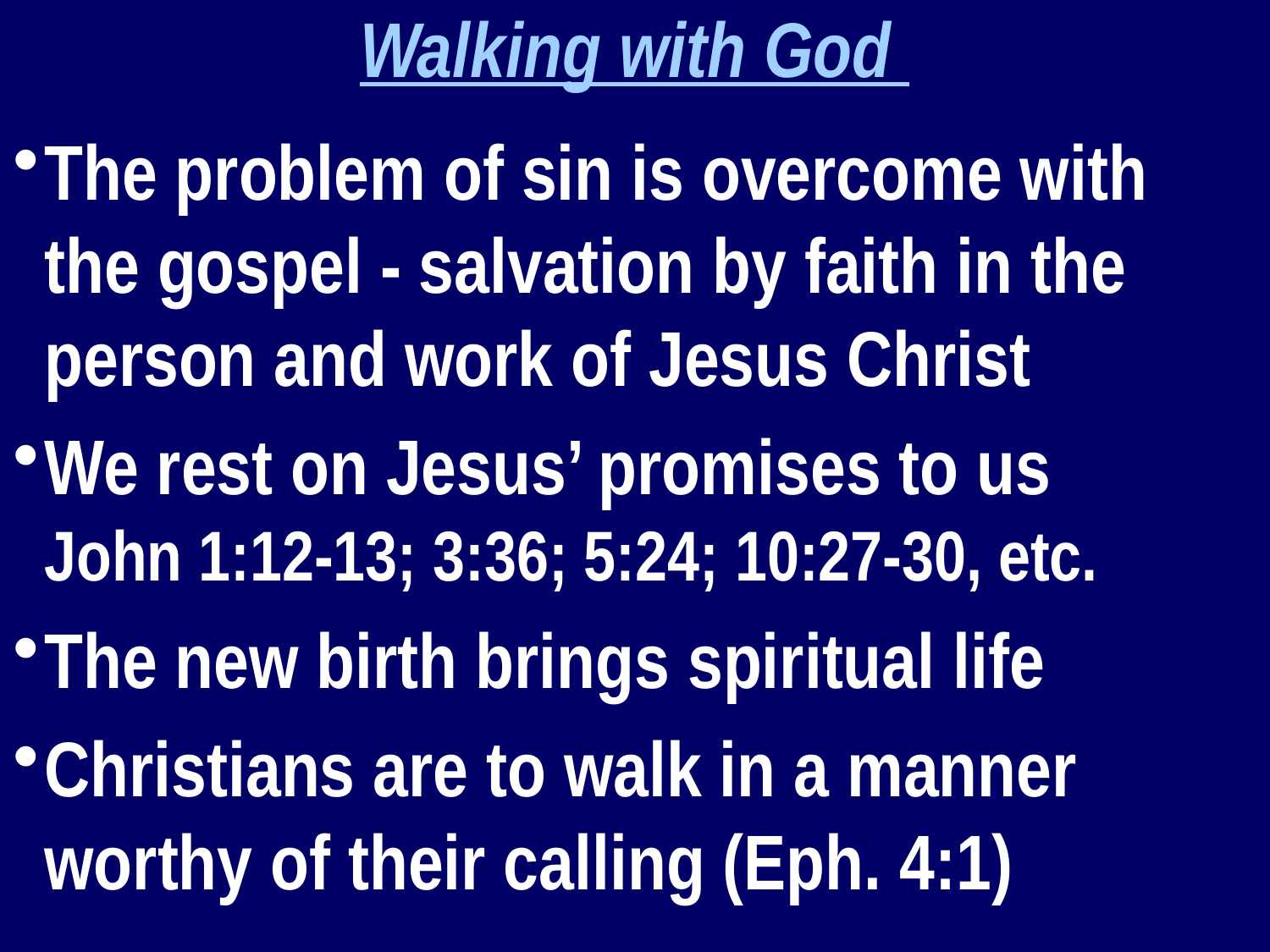

Walking with God
The problem of sin is overcome with the gospel - salvation by faith in the person and work of Jesus Christ
We rest on Jesus’ promises to us 	John 1:12-13; 3:36; 5:24; 10:27-30, etc.
The new birth brings spiritual life
Christians are to walk in a manner worthy of their calling (Eph. 4:1)